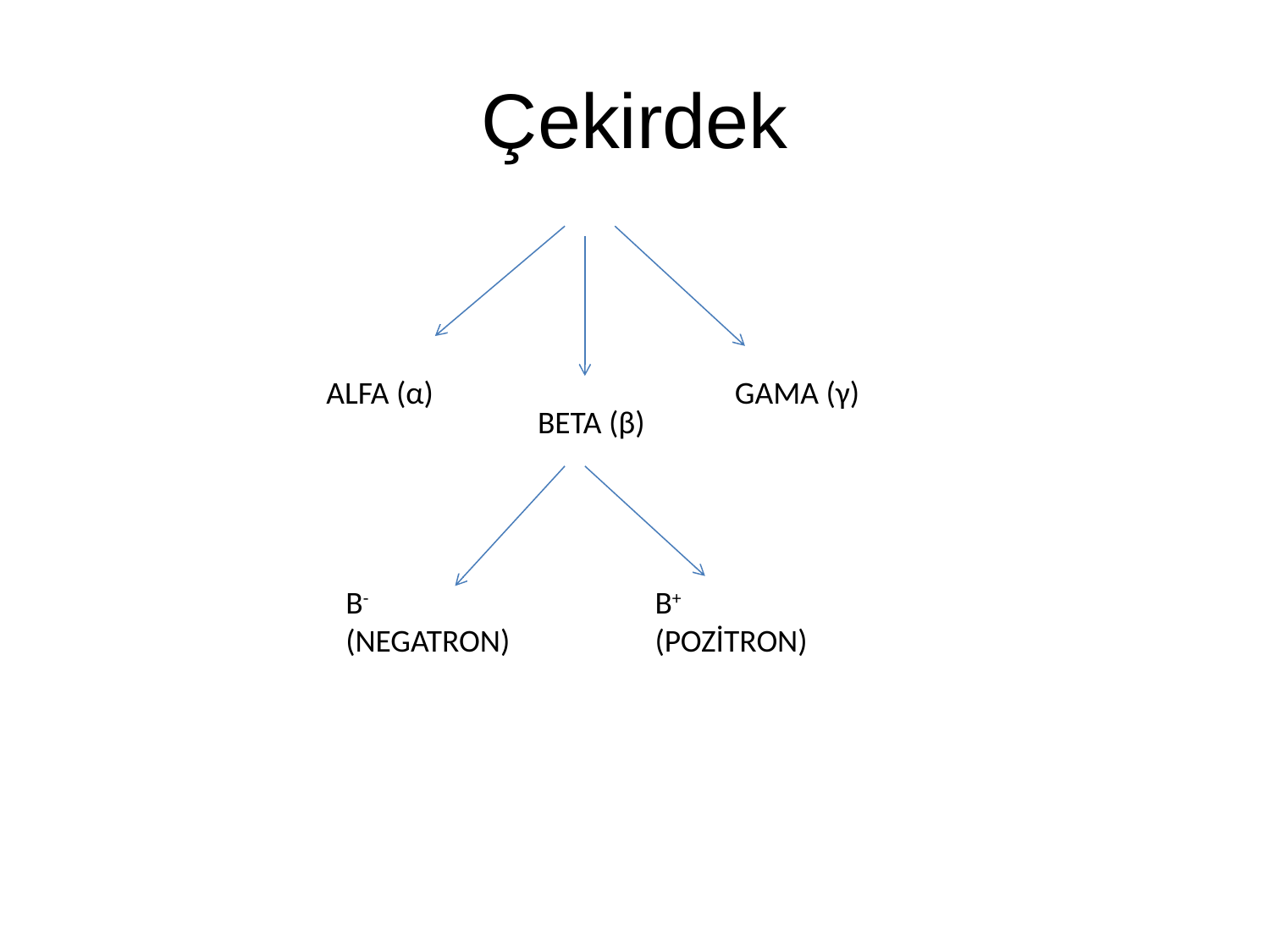

# Çekirdek
ALFA (α)
GAMA (γ)
BETA (β)
Β-
(NEGATRON)
Β+
(POZİTRON)